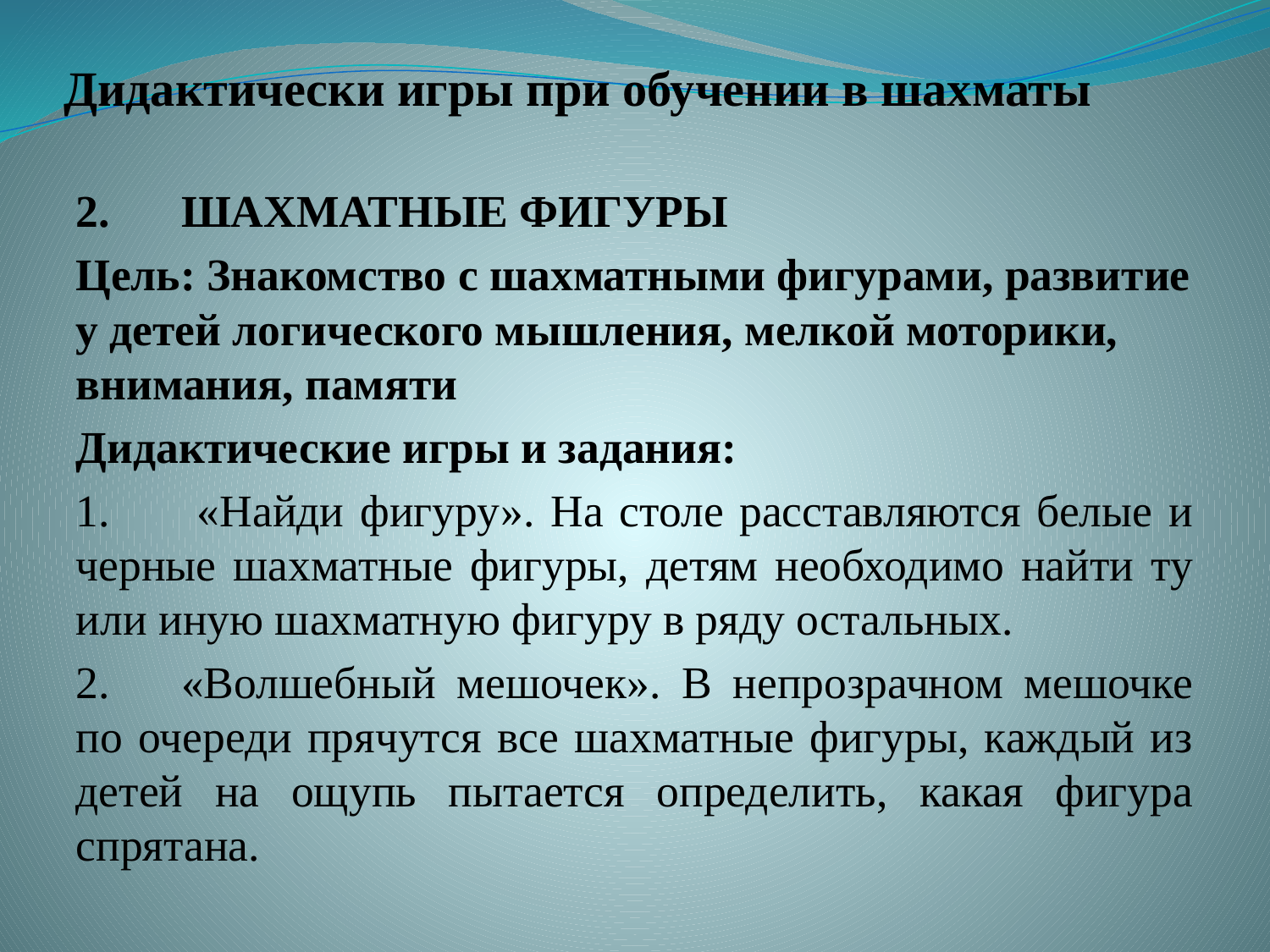

# Дидактически игры при обучении в шахматы
2.	ШАХМАТНЫЕ ФИГУРЫ
Цель: Знакомство с шахматными фигурами, развитие у детей логического мышления, мелкой моторики, внимания, памяти
Дидактические игры и задания:
1.	 «Найди фигуру». На столе расставляются белые и черные шахматные фигуры, детям необходимо найти ту или иную шахматную фигуру в ряду остальных.
2.	«Волшебный мешочек». В непрозрачном мешочке по очереди прячутся все шахматные фигуры, каждый из детей на ощупь пытается определить, какая фигура спрятана.